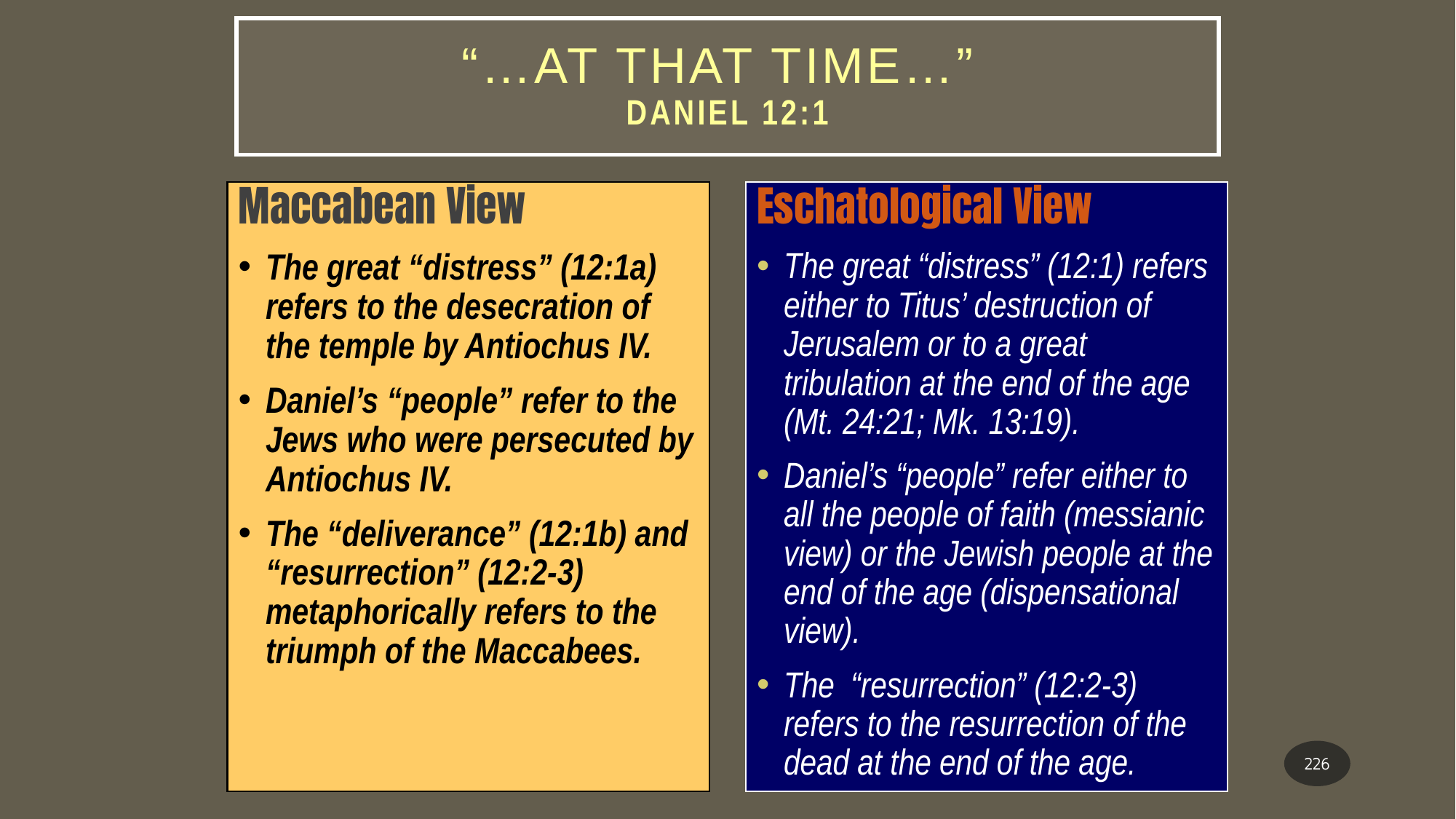

# “…at that time…” Daniel 12:1
Maccabean View
The great “distress” (12:1a) refers to the desecration of the temple by Antiochus IV.
Daniel’s “people” refer to the Jews who were persecuted by Antiochus IV.
The “deliverance” (12:1b) and “resurrection” (12:2-3) metaphorically refers to the triumph of the Maccabees.
Eschatological View
The great “distress” (12:1) refers either to Titus’ destruction of Jerusalem or to a great tribulation at the end of the age (Mt. 24:21; Mk. 13:19).
Daniel’s “people” refer either to all the people of faith (messianic view) or the Jewish people at the end of the age (dispensational view).
The  “resurrection” (12:2-3) refers to the resurrection of the dead at the end of the age.
226